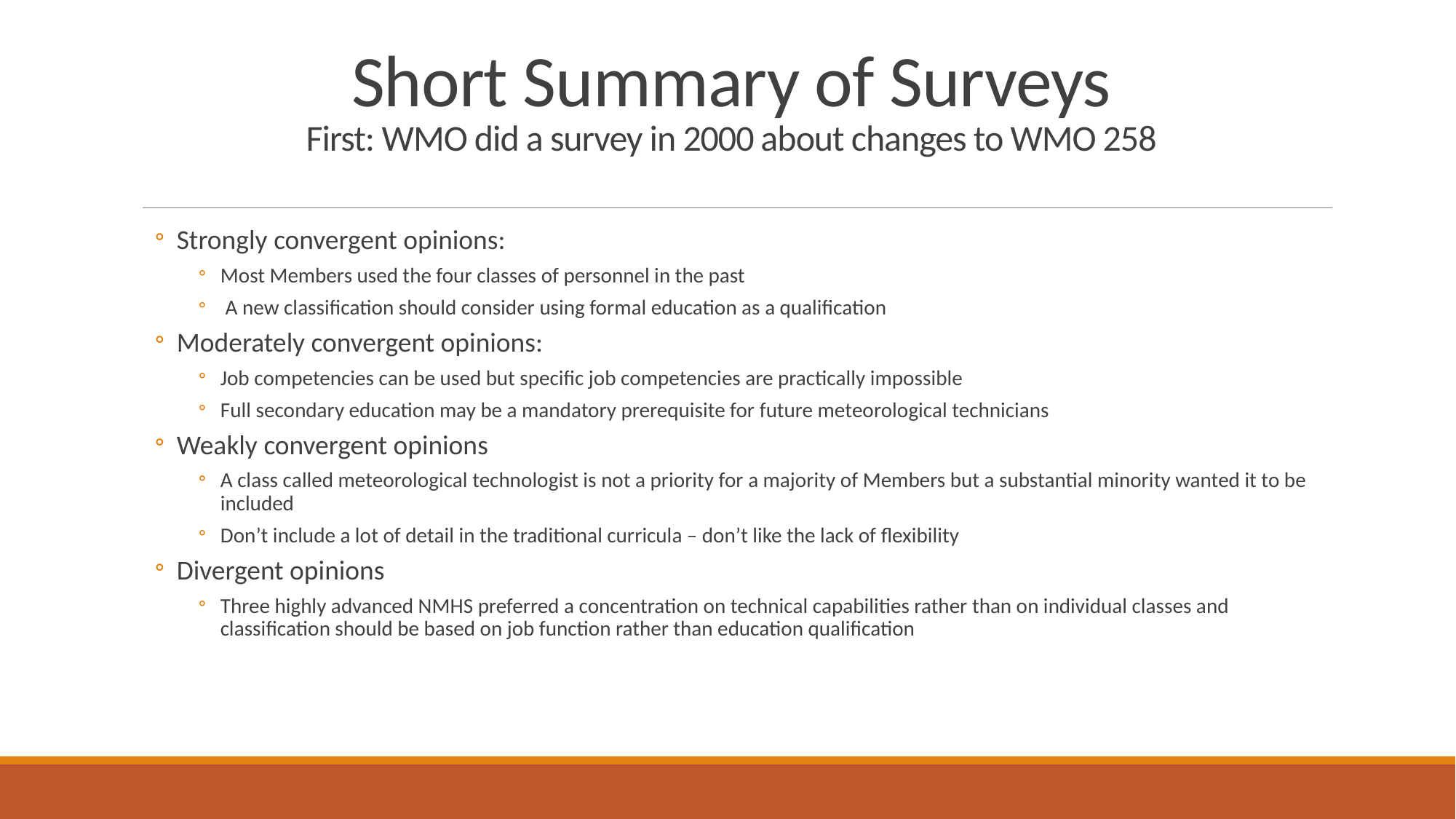

# Short Summary of Surveys First: WMO did a survey in 2000 about changes to WMO 258
Strongly convergent opinions:
Most Members used the four classes of personnel in the past
 A new classification should consider using formal education as a qualification
Moderately convergent opinions:
Job competencies can be used but specific job competencies are practically impossible
Full secondary education may be a mandatory prerequisite for future meteorological technicians
Weakly convergent opinions
A class called meteorological technologist is not a priority for a majority of Members but a substantial minority wanted it to be included
Don’t include a lot of detail in the traditional curricula – don’t like the lack of flexibility
Divergent opinions
Three highly advanced NMHS preferred a concentration on technical capabilities rather than on individual classes and classification should be based on job function rather than education qualification